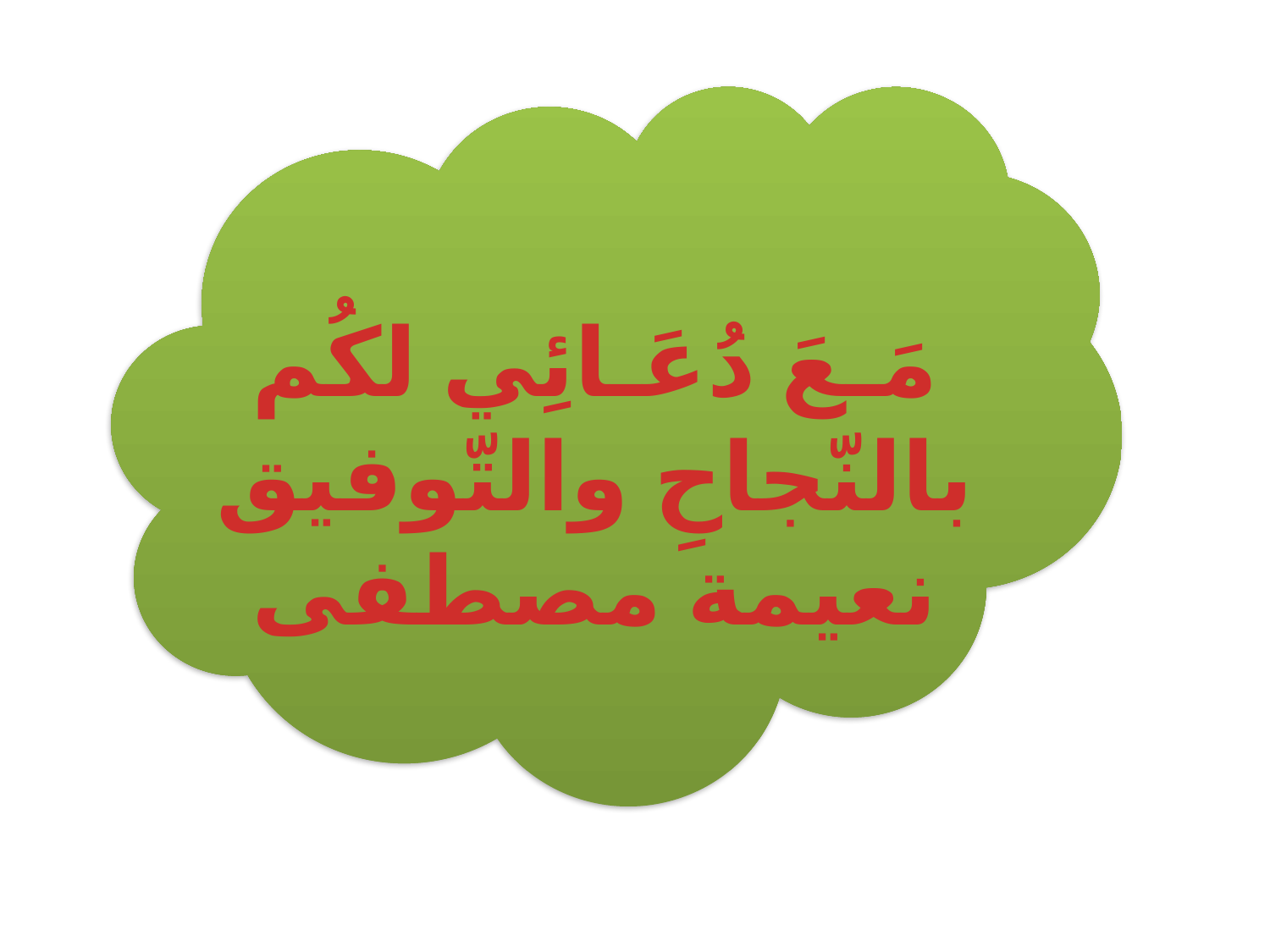

مَـعَ دُعَـائِي لكُم بالنّجاحِ والتّوفيق
نعيمة مصطفى